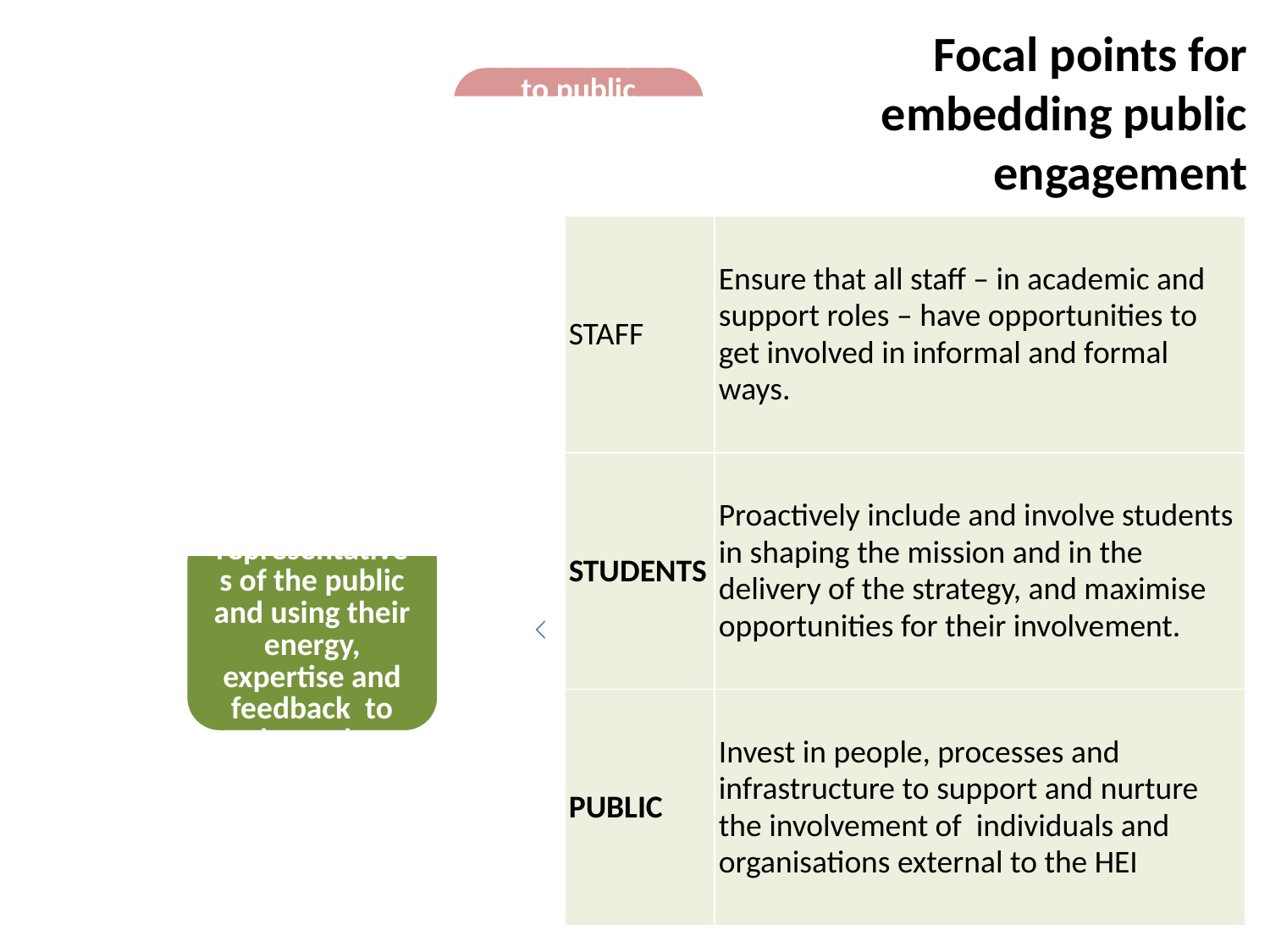

Focal points for embedding public engagement
PURPOSE
PROCESS
PEOPLE
Involving staff, students and representatives of the public and using their energy, expertise and feedback  to shape the strategy and its delivery

| STAFF | Ensure that all staff – in academic and support roles – have opportunities to get involved in informal and formal ways. |
| --- | --- |
| STUDENTS | Proactively include and involve students in shaping the mission and in the delivery of the strategy, and maximise opportunities for their involvement. |
| PUBLIC | Invest in people, processes and infrastructure to support and nurture the involvement of individuals and organisations external to the HEI |